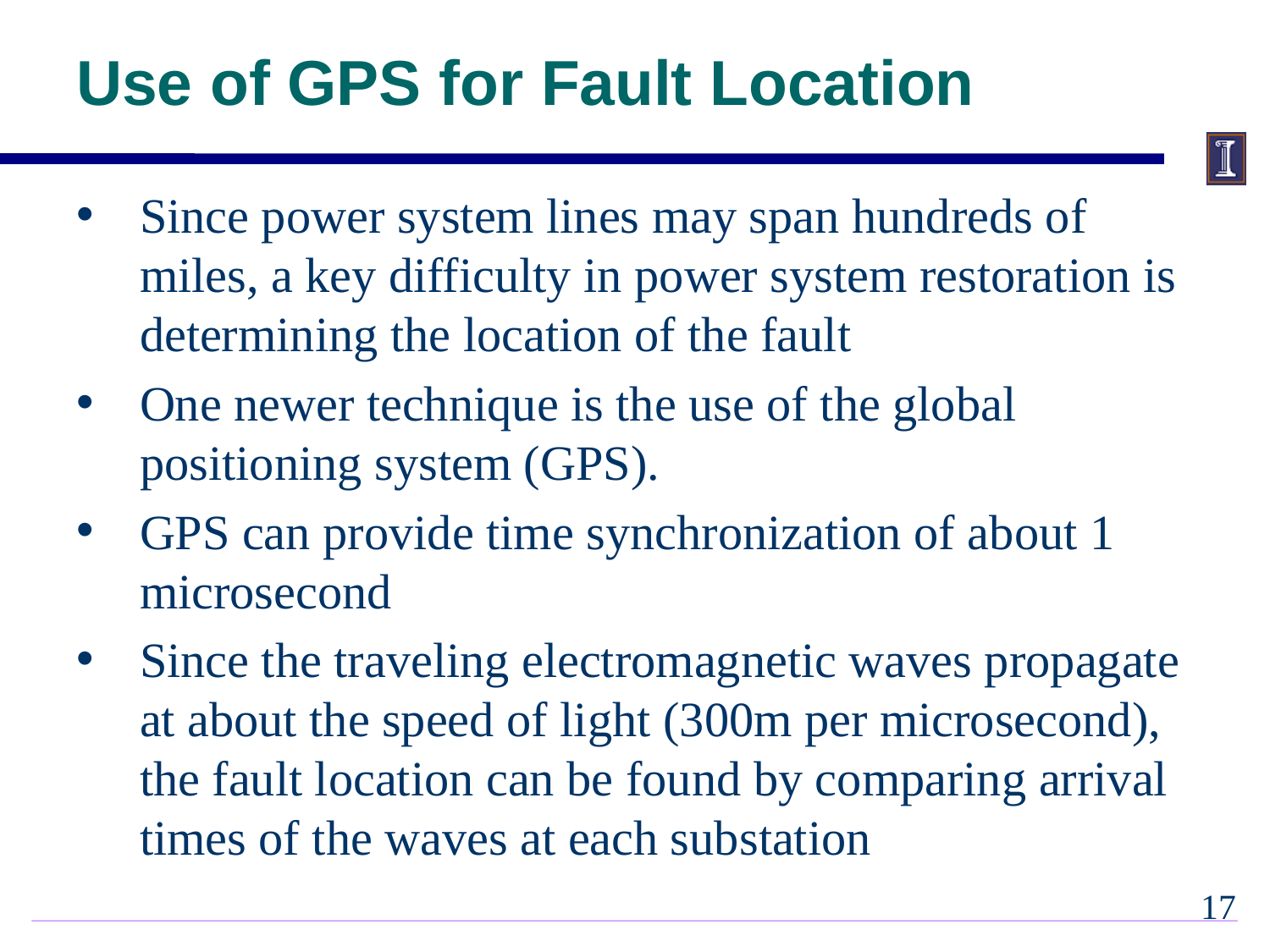

# Use of GPS for Fault Location
Since power system lines may span hundreds of miles, a key difficulty in power system restoration is determining the location of the fault
One newer technique is the use of the global positioning system (GPS).
GPS can provide time synchronization of about 1 microsecond
Since the traveling electromagnetic waves propagate at about the speed of light (300m per microsecond), the fault location can be found by comparing arrival times of the waves at each substation
17